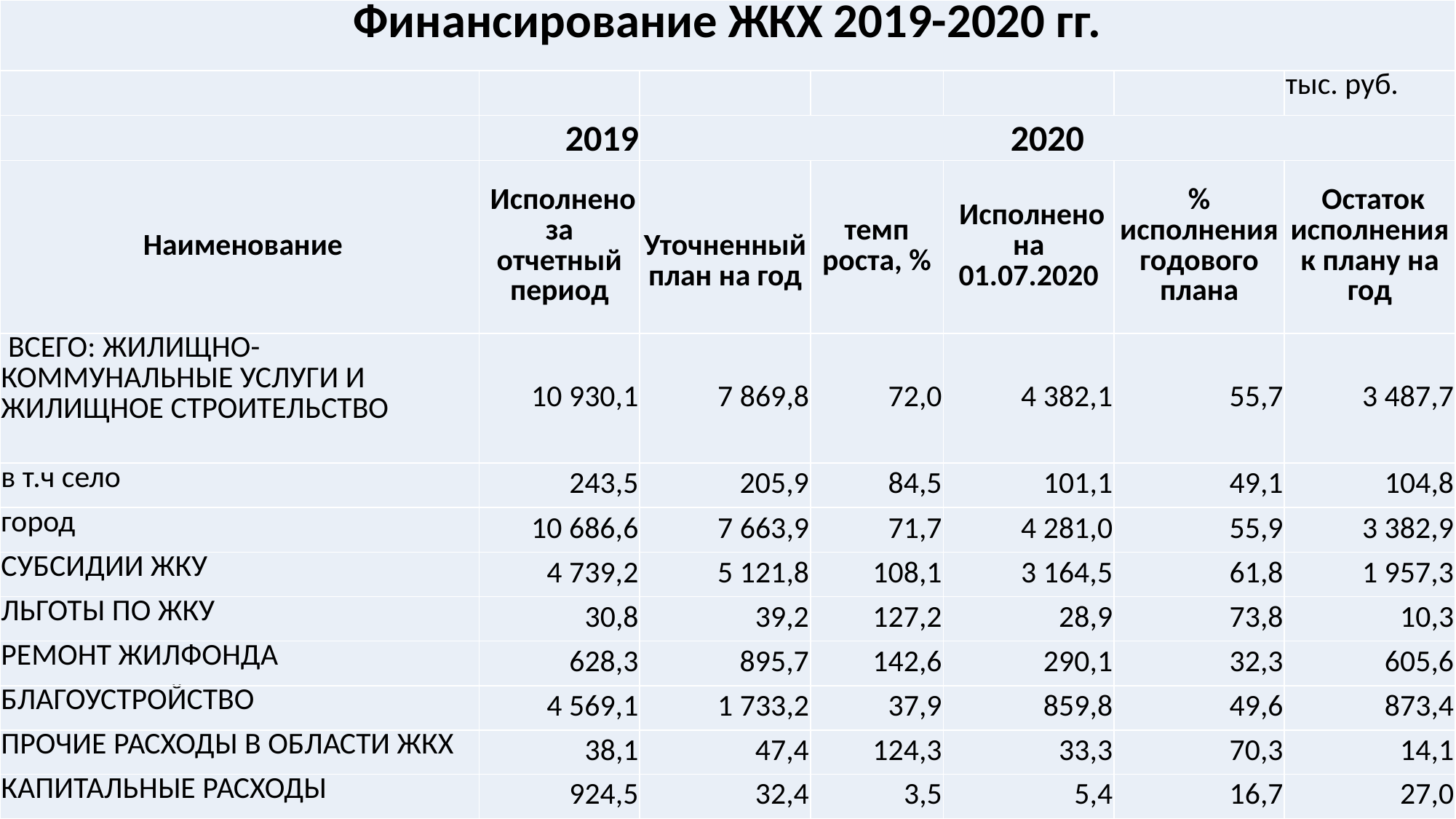

| Финансирование ЖКХ 2019-2020 гг. |  |  |  |  |  |  |
| --- | --- | --- | --- | --- | --- | --- |
|  |  |  |  |  |  | тыс. руб. |
|  | 2019 | 2020 |  |  |  |  |
| Наименование | Исполнено за отчетный период | Уточненный план на год | темп роста, % | Исполнено на 01.07.2020 | % исполнения годового плана | Остаток исполнения к плану на год |
| ВСЕГО: ЖИЛИЩНО-КОММУНАЛЬНЫЕ УСЛУГИ И ЖИЛИЩНОЕ СТРОИТЕЛЬСТВО | 10 930,1 | 7 869,8 | 72,0 | 4 382,1 | 55,7 | 3 487,7 |
| в т.ч село | 243,5 | 205,9 | 84,5 | 101,1 | 49,1 | 104,8 |
| город | 10 686,6 | 7 663,9 | 71,7 | 4 281,0 | 55,9 | 3 382,9 |
| СУБСИДИИ ЖКУ | 4 739,2 | 5 121,8 | 108,1 | 3 164,5 | 61,8 | 1 957,3 |
| ЛЬГОТЫ ПО ЖКУ | 30,8 | 39,2 | 127,2 | 28,9 | 73,8 | 10,3 |
| РЕМОНТ ЖИЛФОНДА | 628,3 | 895,7 | 142,6 | 290,1 | 32,3 | 605,6 |
| БЛАГОУСТРОЙСТВО | 4 569,1 | 1 733,2 | 37,9 | 859,8 | 49,6 | 873,4 |
| ПРОЧИЕ РАСХОДЫ В ОБЛАСТИ ЖКХ | 38,1 | 47,4 | 124,3 | 33,3 | 70,3 | 14,1 |
| КАПИТАЛЬНЫЕ РАСХОДЫ | 924,5 | 32,4 | 3,5 | 5,4 | 16,7 | 27,0 |